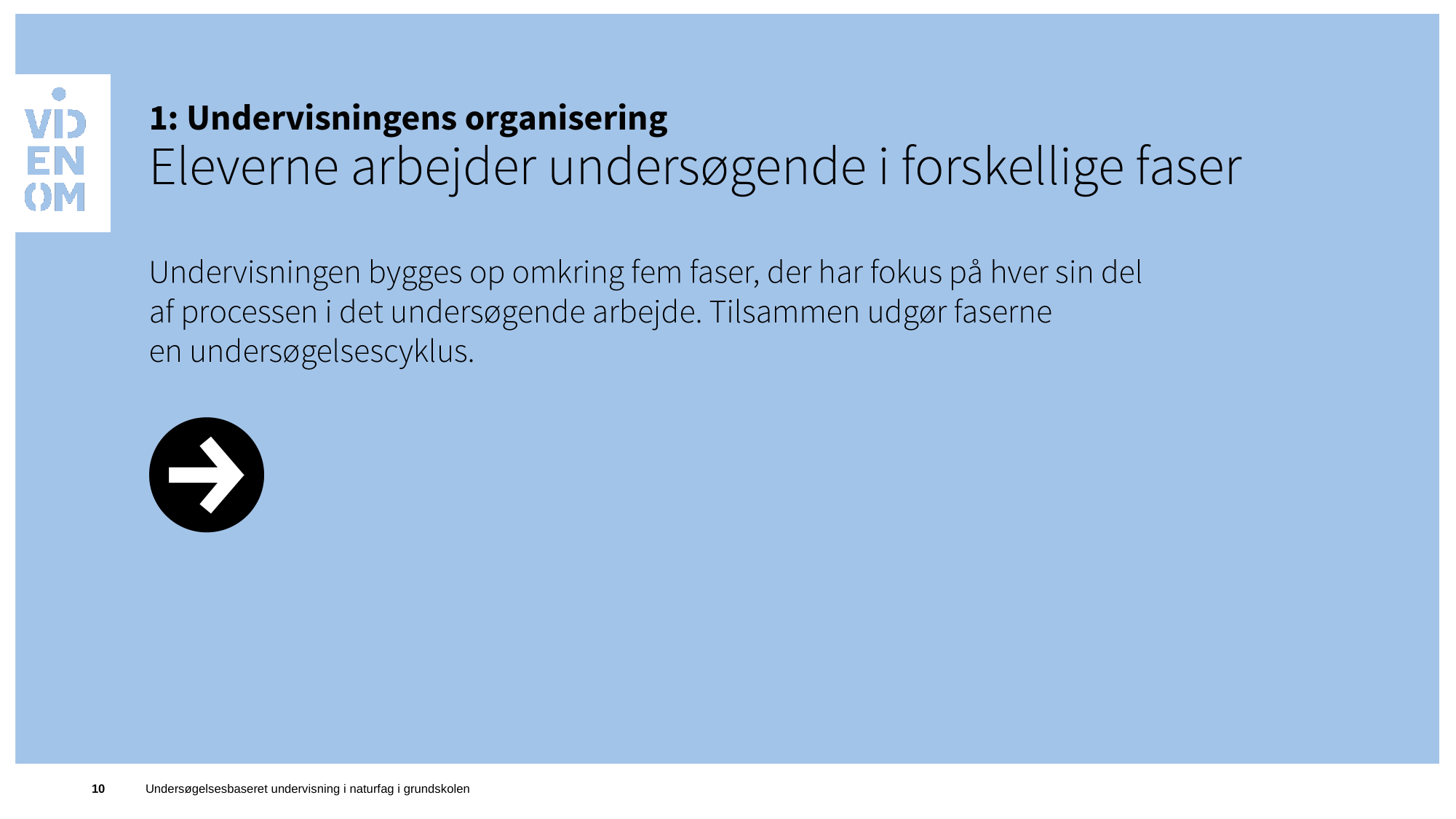

10
Undersøgelsesbaseret undervisning i naturfag i grundskolen